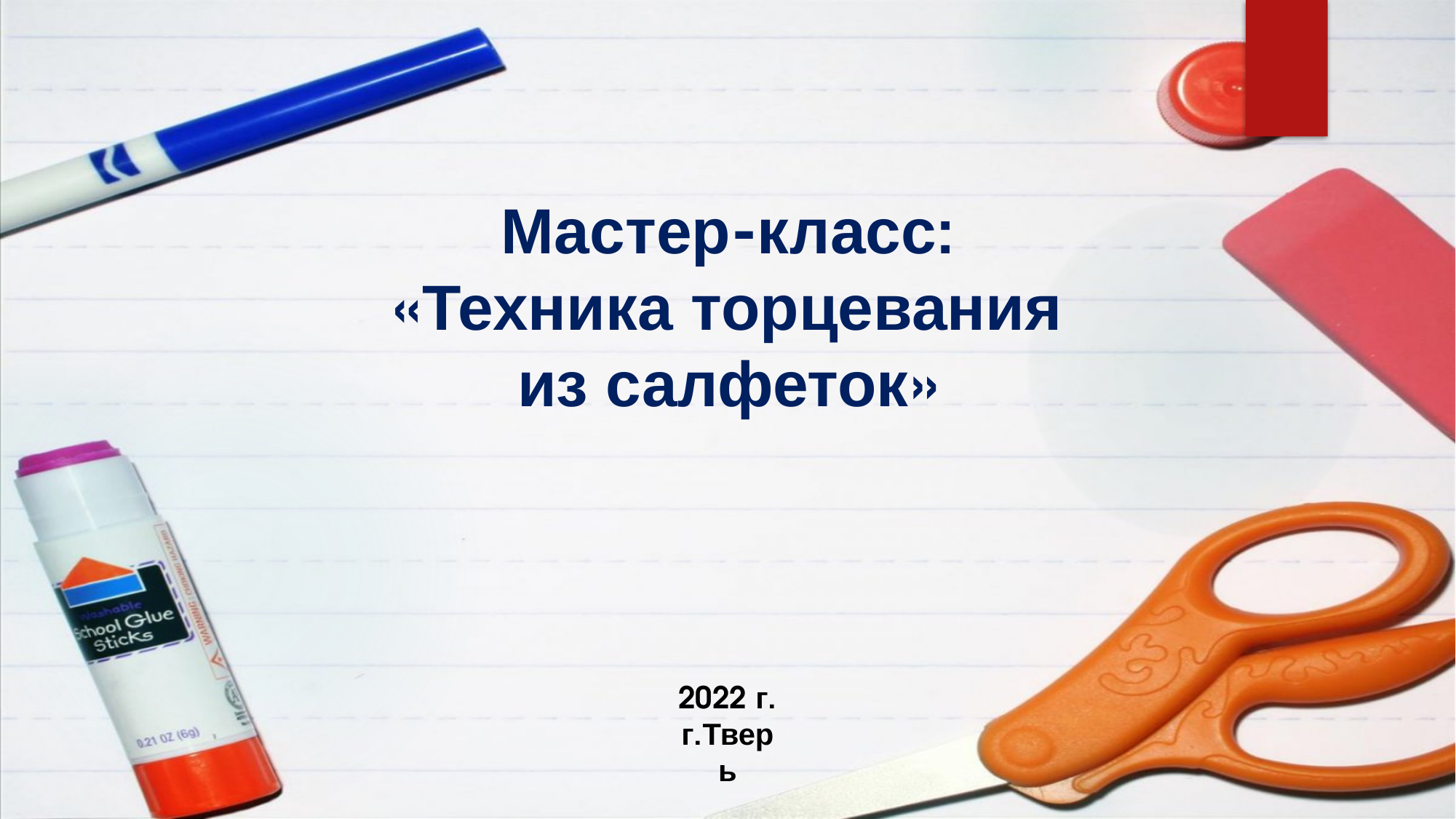

Мастер-класс:
«Техника торцевания из салфеток»
2022 г.
г.Тверь